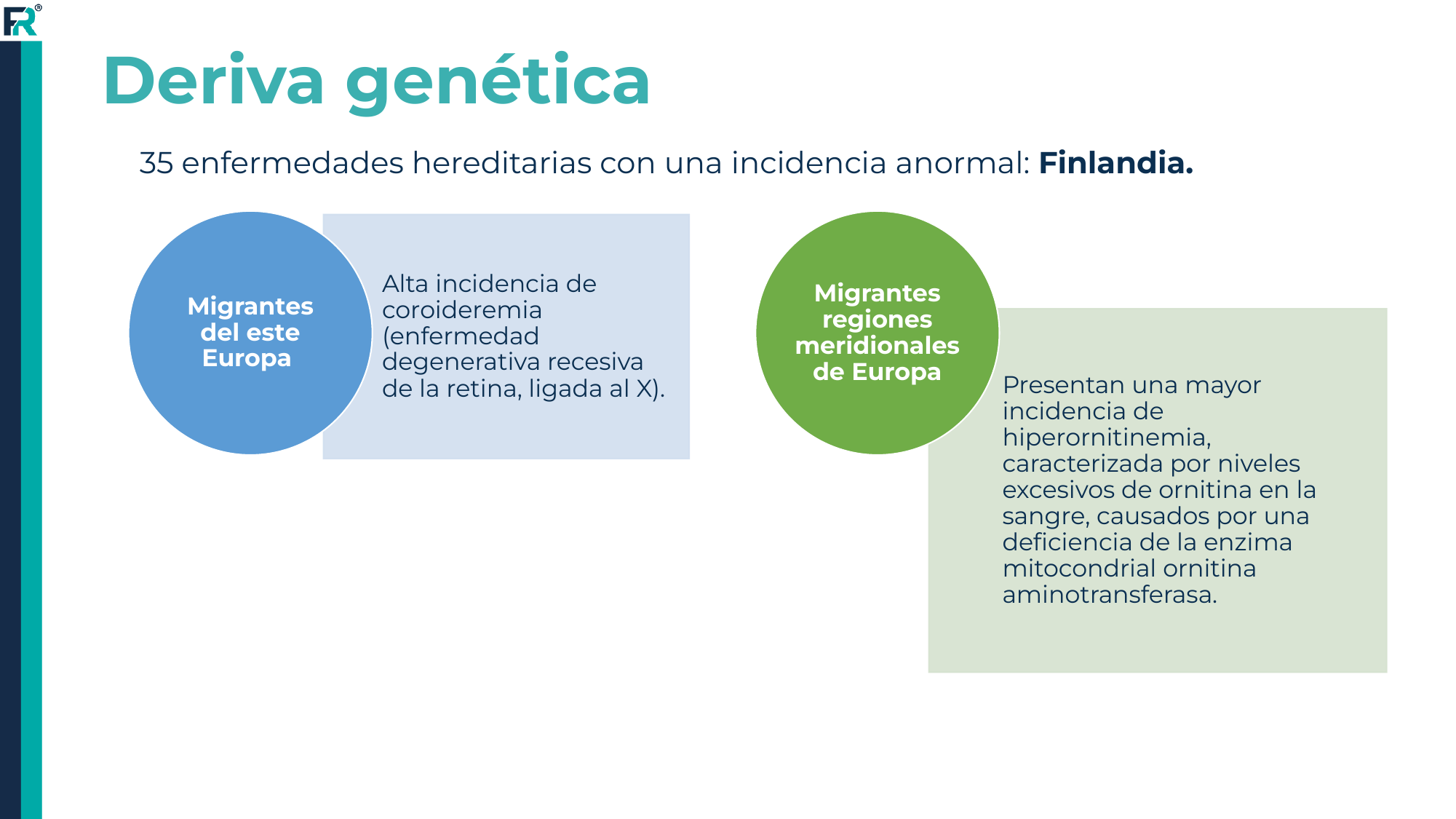

Deriva genética
35 enfermedades hereditarias con una incidencia anormal: Finlandia.

Alta incidencia de coroideremia (enfermedad degenerativa recesiva de la retina, ligada al X).
Migrantes del este Europa
Presentan una mayor incidencia de hiperornitinemia, caracterizada por niveles excesivos de ornitina en la sangre, causados por una deficiencia de la enzima mitocondrial ornitina aminotransferasa.
Migrantes regiones meridionales de Europa